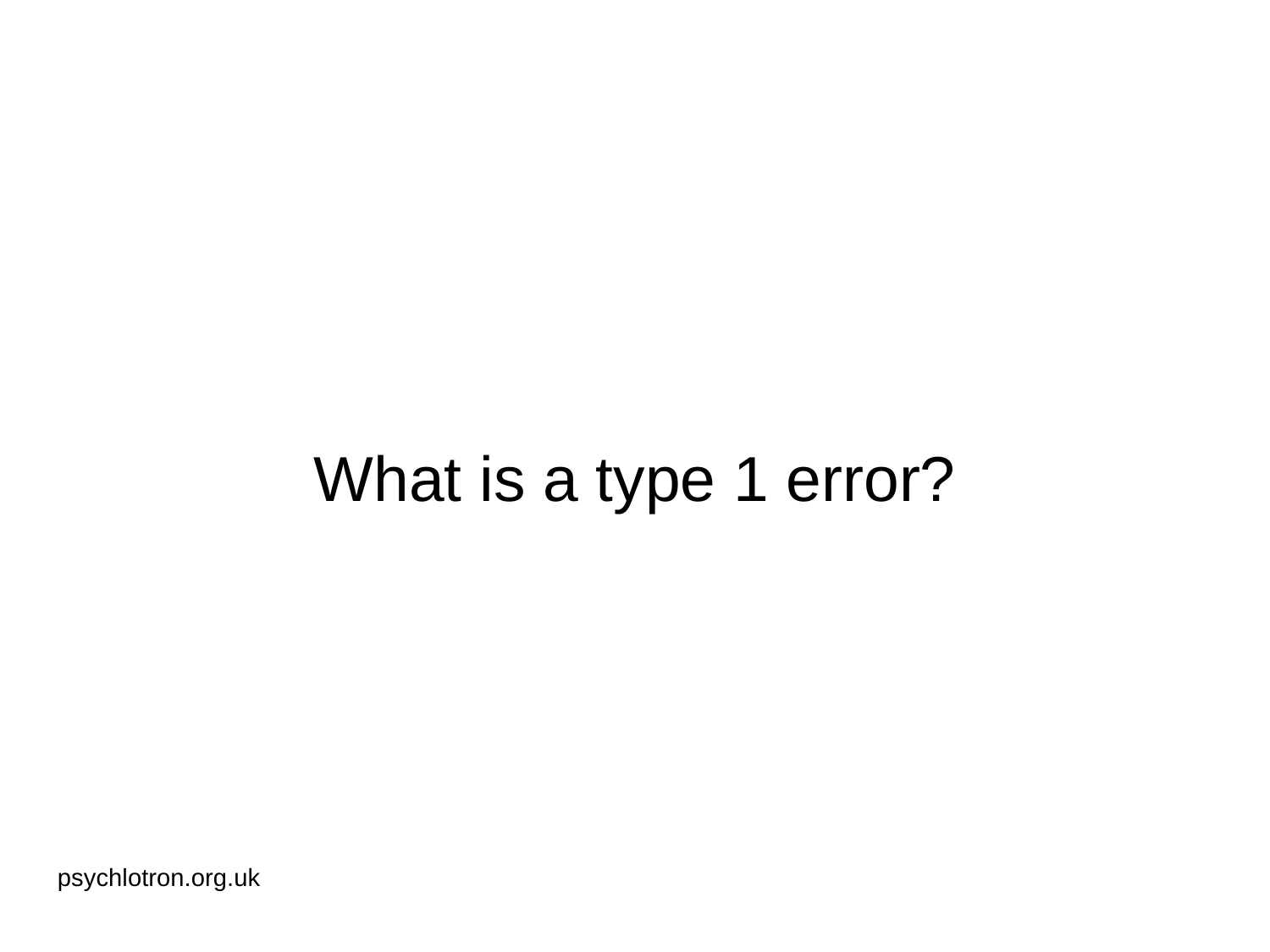

# What is a type 1 error?